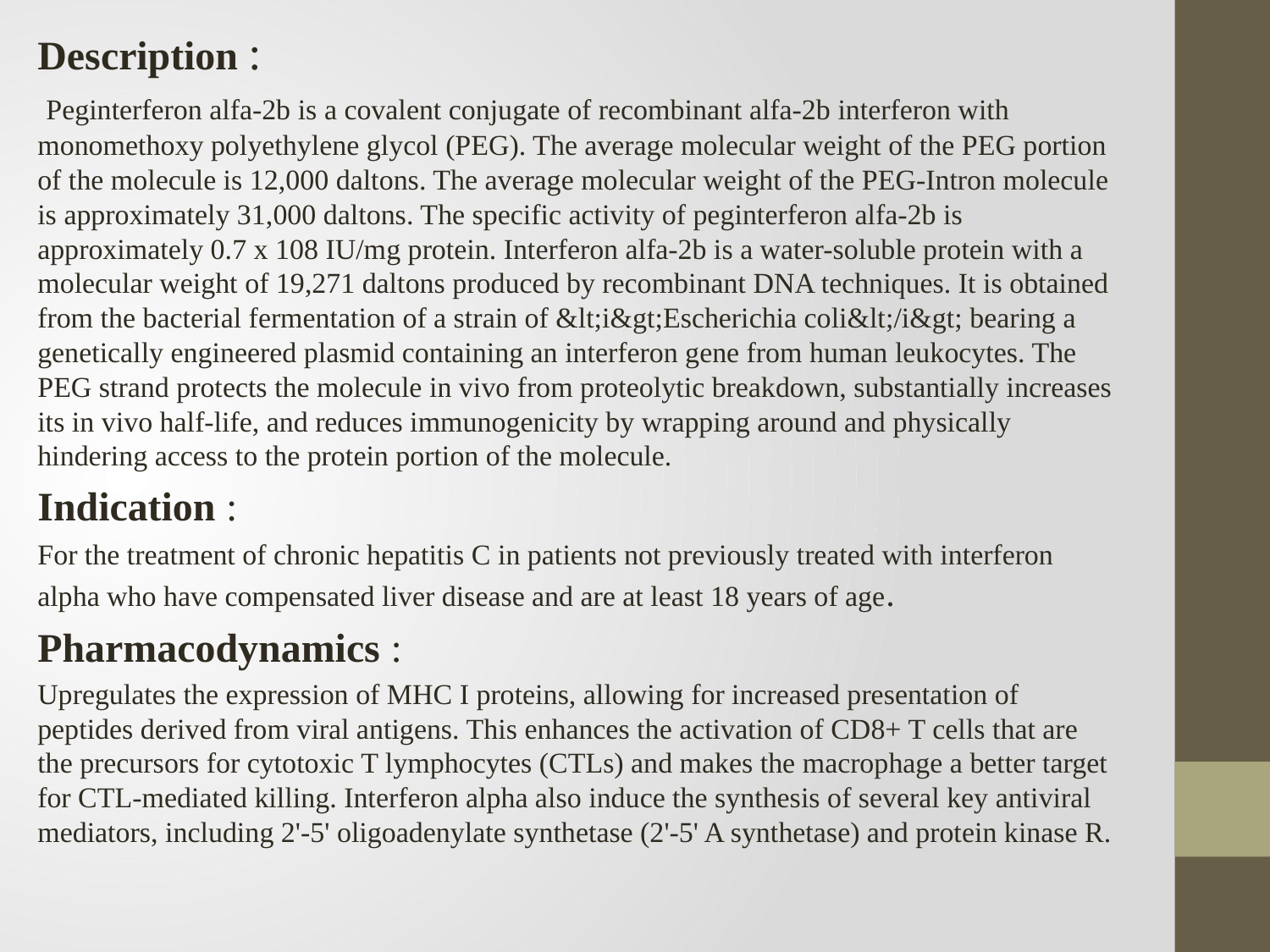

Description :
 Peginterferon alfa-2b is a covalent conjugate of recombinant alfa-2b interferon with monomethoxy polyethylene glycol (PEG). The average molecular weight of the PEG portion of the molecule is 12,000 daltons. The average molecular weight of the PEG-Intron molecule is approximately 31,000 daltons. The specific activity of peginterferon alfa-2b is approximately 0.7 x 108 IU/mg protein. Interferon alfa-2b is a water-soluble protein with a molecular weight of 19,271 daltons produced by recombinant DNA techniques. It is obtained from the bacterial fermentation of a strain of &lt;i&gt;Escherichia coli&lt;/i&gt; bearing a genetically engineered plasmid containing an interferon gene from human leukocytes. The PEG strand protects the molecule in vivo from proteolytic breakdown, substantially increases its in vivo half-life, and reduces immunogenicity by wrapping around and physically hindering access to the protein portion of the molecule.
Indication :
For the treatment of chronic hepatitis C in patients not previously treated with interferon alpha who have compensated liver disease and are at least 18 years of age.
Pharmacodynamics :
Upregulates the expression of MHC I proteins, allowing for increased presentation of peptides derived from viral antigens. This enhances the activation of CD8+ T cells that are the precursors for cytotoxic T lymphocytes (CTLs) and makes the macrophage a better target for CTL-mediated killing. Interferon alpha also induce the synthesis of several key antiviral mediators, including 2'-5' oligoadenylate synthetase (2'-5' A synthetase) and protein kinase R.